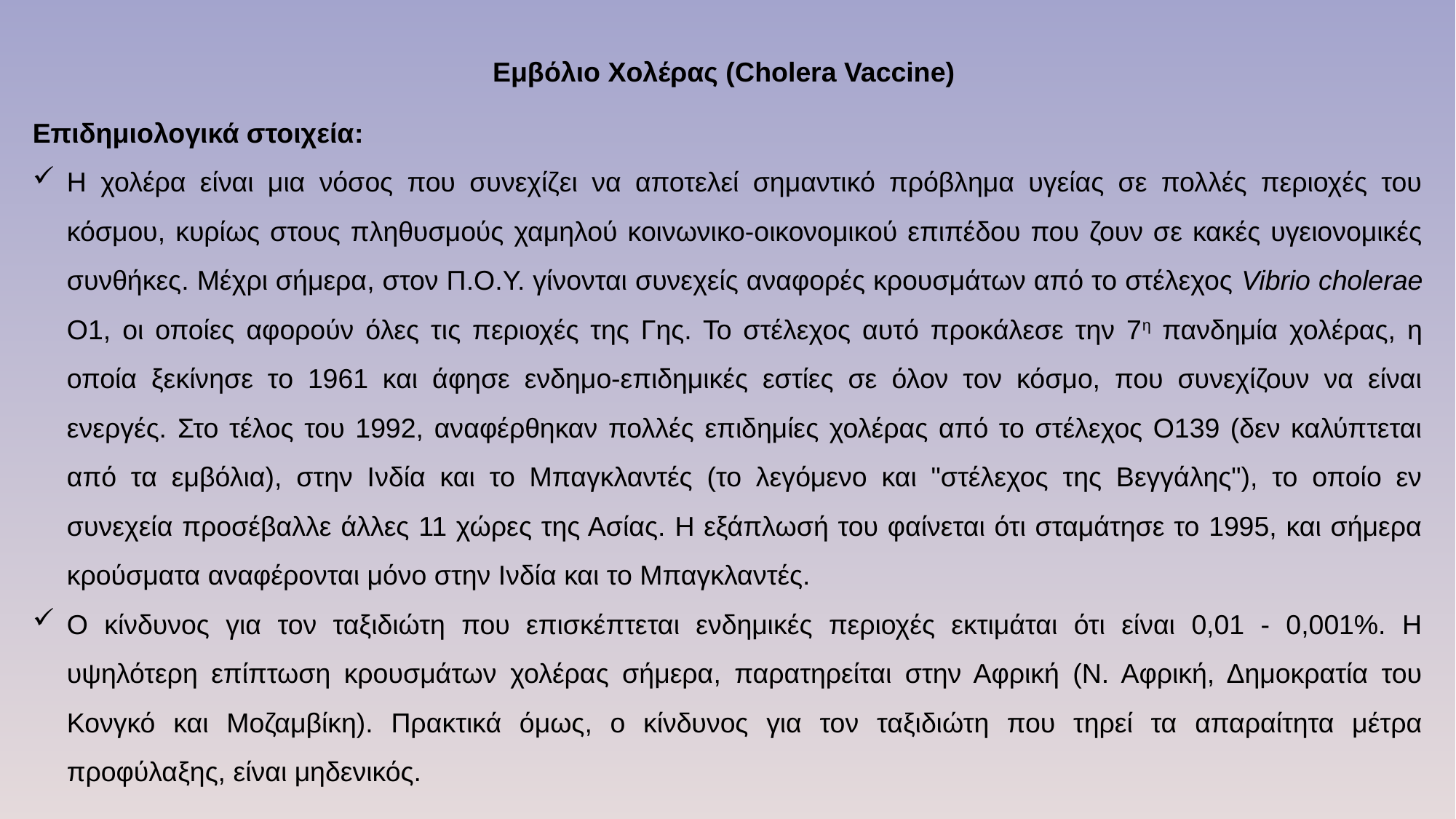

Εμβόλιο Χολέρας (Cholera Vaccine)
Επιδημιολογικά στοιχεία:
Η χολέρα είναι μια νόσος που συνεχίζει να αποτελεί σημαντικό πρόβλημα υγείας σε πολλές περιοχές του κόσμου, κυρίως στους πληθυσμούς χαμηλού κοινωνικο-οικονομικού επιπέδου που ζουν σε κακές υγειονομικές συνθήκες. Μέχρι σήμερα, στον Π.Ο.Υ. γίνονται συνεχείς αναφορές κρουσμάτων από το στέλεχος Vibrio cholerae Ο1, οι οποίες αφορούν όλες τις περιοχές της Γης. Το στέλεχος αυτό προκάλεσε την 7η πανδημία χολέρας, η οποία ξεκίνησε το 1961 και άφησε ενδημο-επιδημικές εστίες σε όλον τον κόσμο, που συνεχίζουν να είναι ενεργές. Στο τέλος του 1992, αναφέρθηκαν πολλές επιδημίες χολέρας από το στέλεχος Ο139 (δεν καλύπτεται από τα εμβόλια), στην Ινδία και το Μπαγκλαντές (το λεγόμενο και "στέλεχος της Βεγγάλης"), το οποίο εν συνεχεία προσέβαλλε άλλες 11 χώρες της Ασίας. Η εξάπλωσή του φαίνεται ότι σταμάτησε το 1995, και σήμερα κρούσματα αναφέρονται μόνο στην Ινδία και το Μπαγκλαντές.
Ο κίνδυνος για τον ταξιδιώτη που επισκέπτεται ενδημικές περιοχές εκτιμάται ότι είναι 0,01 - 0,001%. Η υψηλότερη επίπτωση κρουσμάτων χολέρας σήμερα, παρατηρείται στην Αφρική (Ν. Αφρική, Δημοκρατία του Κονγκό και Μοζαμβίκη). Πρακτικά όμως, ο κίνδυνος για τον ταξιδιώτη που τηρεί τα απαραίτητα μέτρα προφύλαξης, είναι μηδενικός.